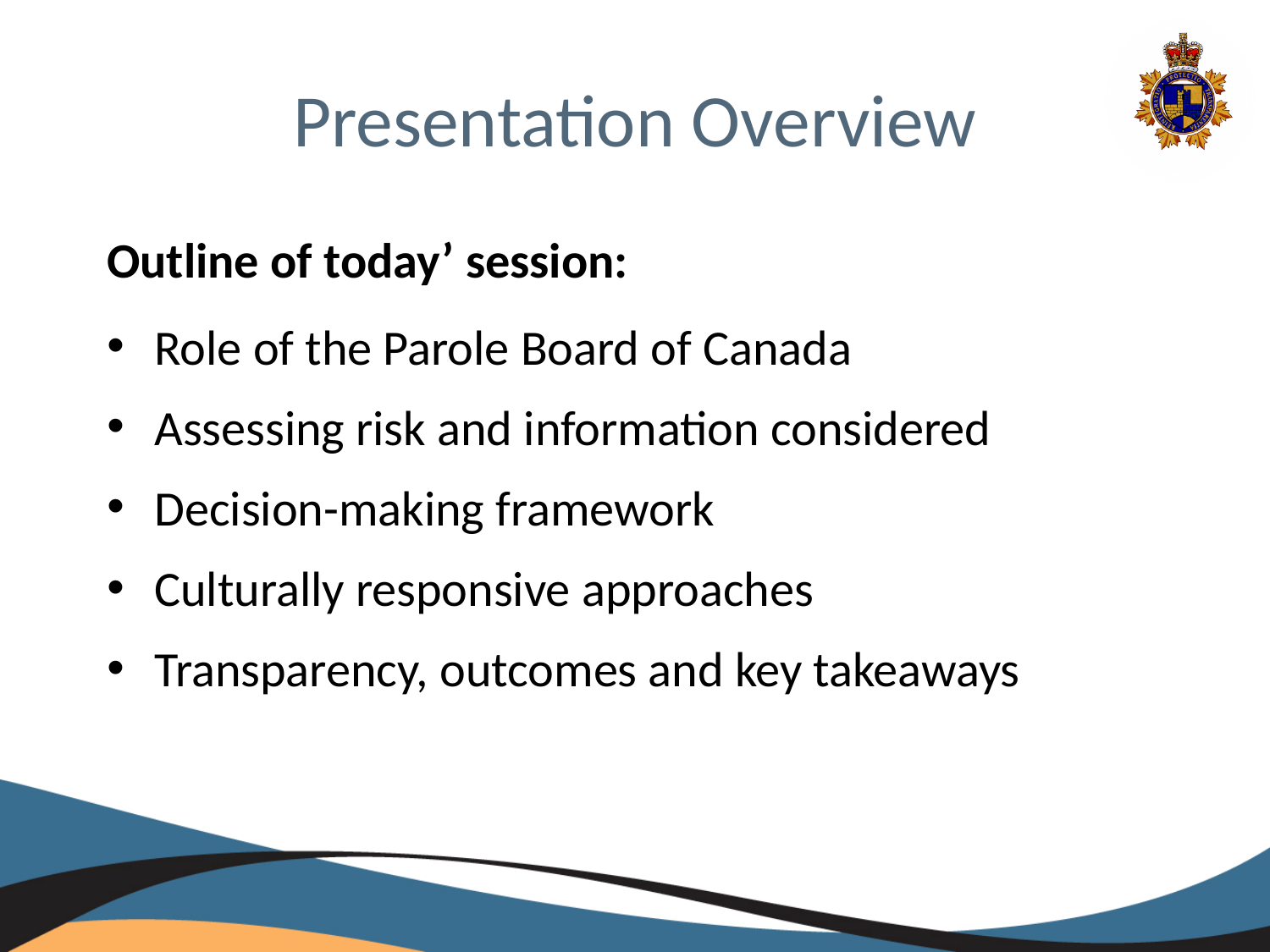

# Presentation Overview
Outline of today’ session:

Role of the Parole Board of Canada
Assessing risk and information considered
Decision-making framework
Culturally responsive approaches
Transparency, outcomes and key takeaways